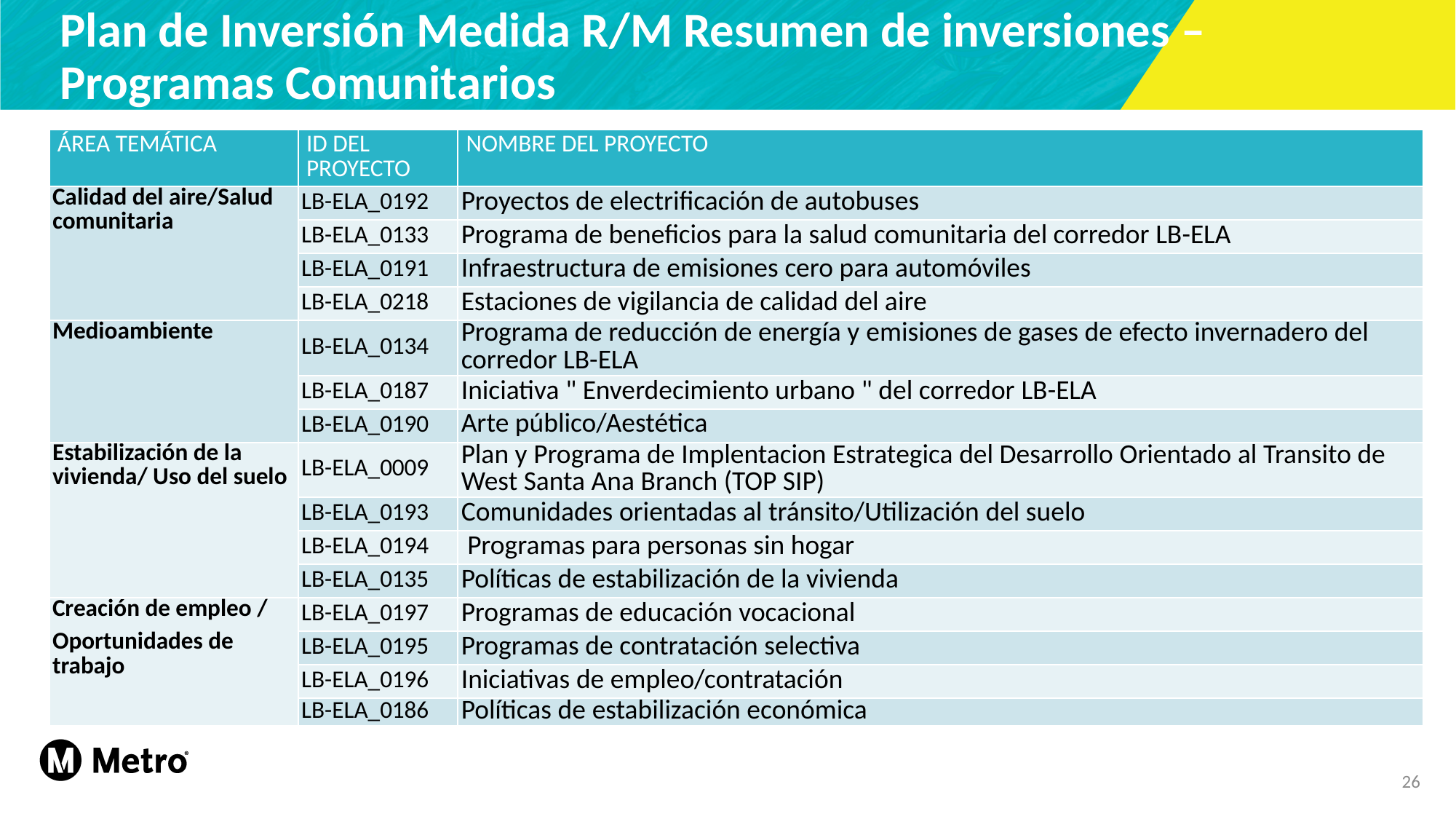

Plan de Inversión Medida R/M Resumen de inversiones –
Programas Comunitarios
| ÁREA TEMÁTICA | ID DEL PROYECTO | NOMBRE DEL PROYECTO |
| --- | --- | --- |
| Calidad del aire/​Salud comunitaria | LB-ELA\_0192 | Proyectos de electrificación de autobuses​ |
|  | LB-ELA\_0133 | Programa de beneficios para la salud comunitaria del corredor LB-ELA​ |
|  | LB-ELA\_0191 | Infraestructura de emisiones cero para automóviles​ |
|  | LB-ELA\_0218 | Estaciones de vigilancia de calidad del aire |
| Medioambiente | LB-ELA\_0134 | Programa de reducción de energía y emisiones de gases de efecto invernadero del corredor LB-ELA​ |
|  | LB-ELA\_0187 | Iniciativa " Enverdecimiento urbano " del corredor LB-ELA |
|  | LB-ELA\_0190 | Arte público/Aestética |
| Estabilización de la vivienda/ Uso del suelo | LB-ELA\_0009 | Plan y Programa de Implentacion Estrategica del Desarrollo Orientado al Transito de West Santa Ana Branch (TOP SIP) |
|  | LB-ELA\_0193 | Comunidades orientadas al tránsito/Utilización del suelo |
|  | LB-ELA\_0194 | Programas para personas sin hogar |
|  | LB-ELA\_0135 | Políticas de estabilización de la vivienda |
| Creación de empleo / ​ Oportunidades de trabajo | LB-ELA\_0197 | Programas de educación vocacional |
|  | LB-ELA\_0195 | Programas de contratación selectiva |
|  | LB-ELA\_0196 | Iniciativas de empleo/contratación |
|  | LB-ELA\_0186 | Políticas de estabilización económica |
26